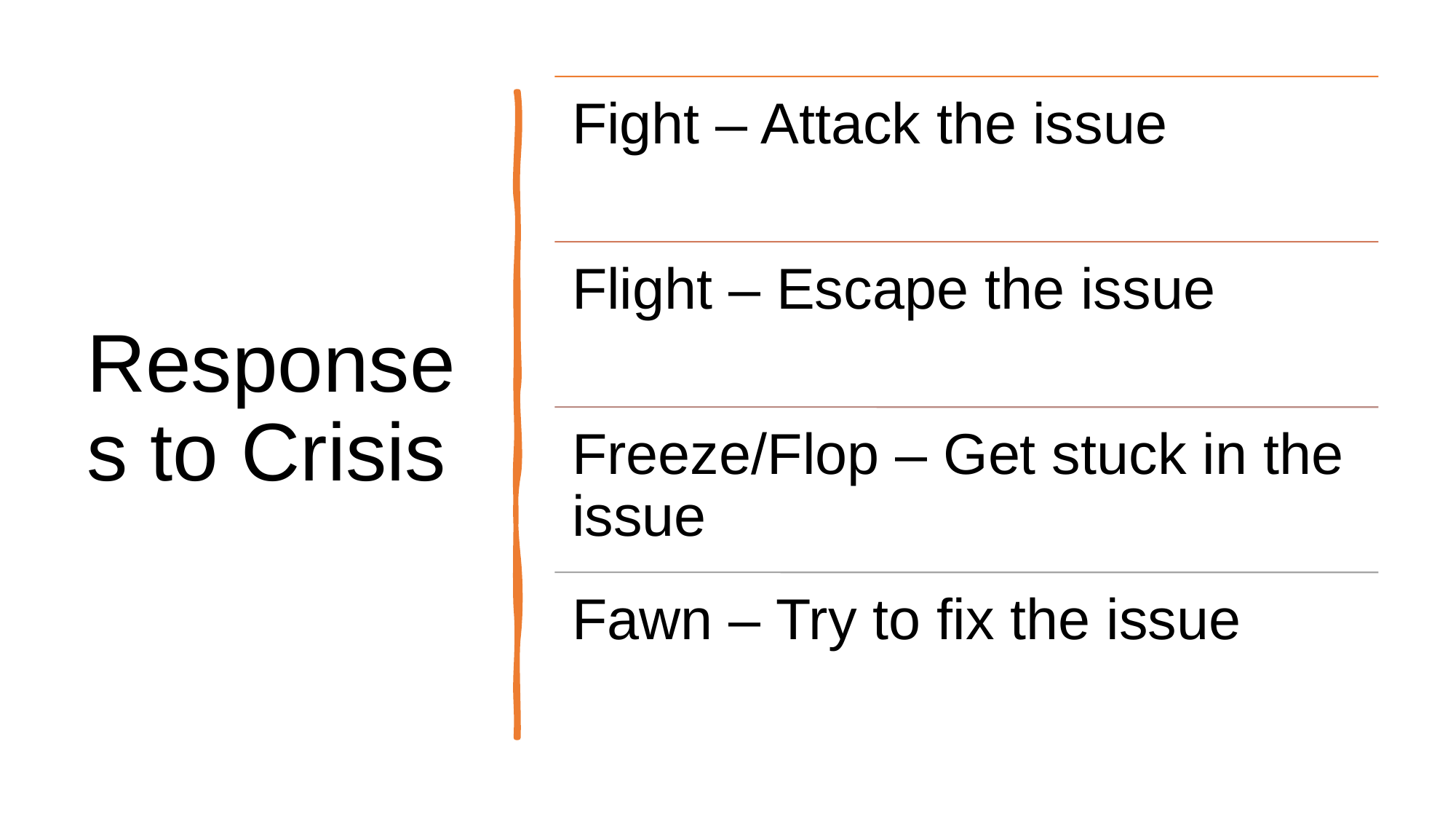

Fight – Attack the issue
Flight – Escape the issue
Freeze/Flop – Get stuck in the issue
Fawn – Try to fix the issue
# Responses to Crisis